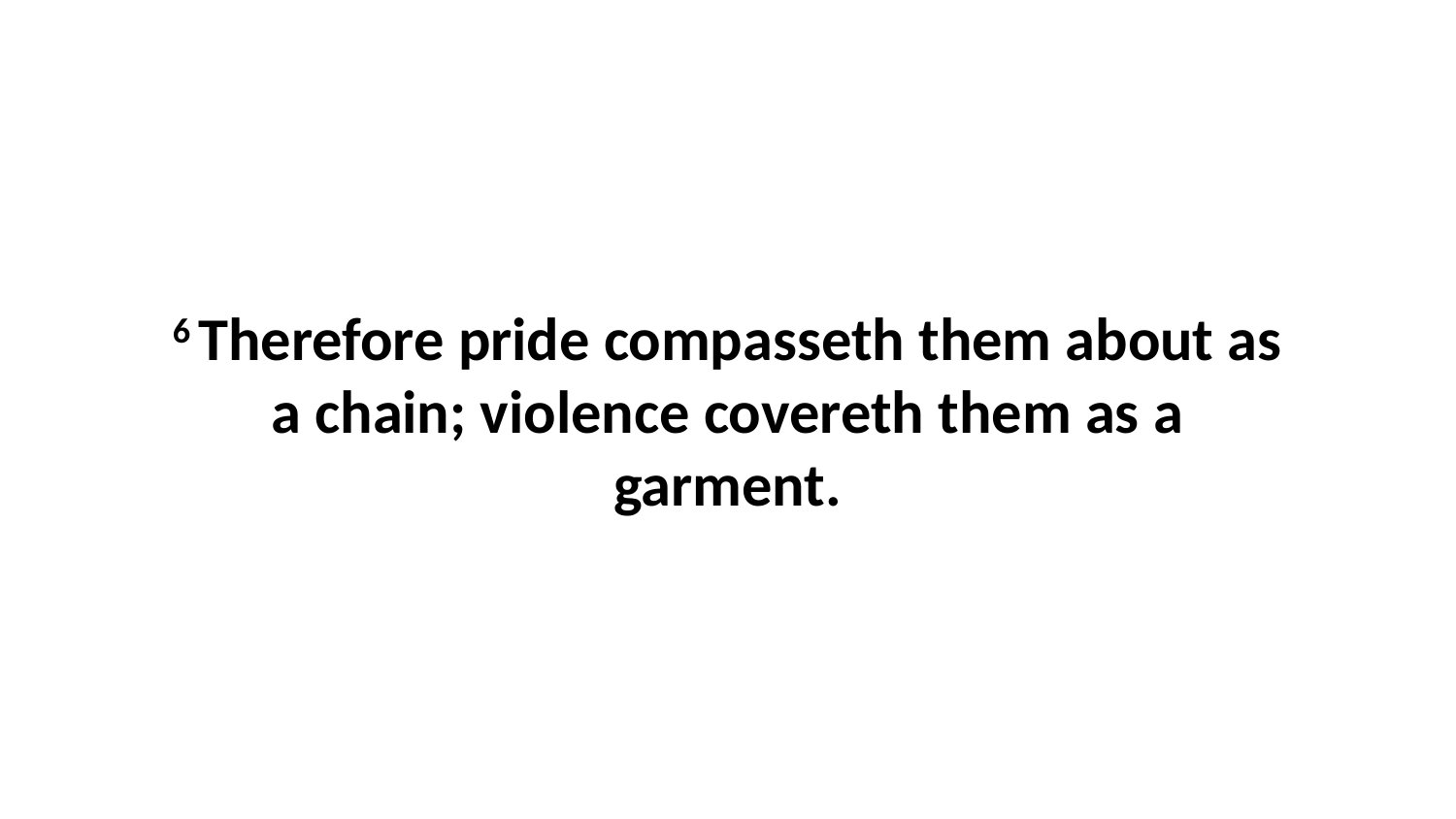

6 Therefore pride compasseth them about as a chain; violence covereth them as a garment.